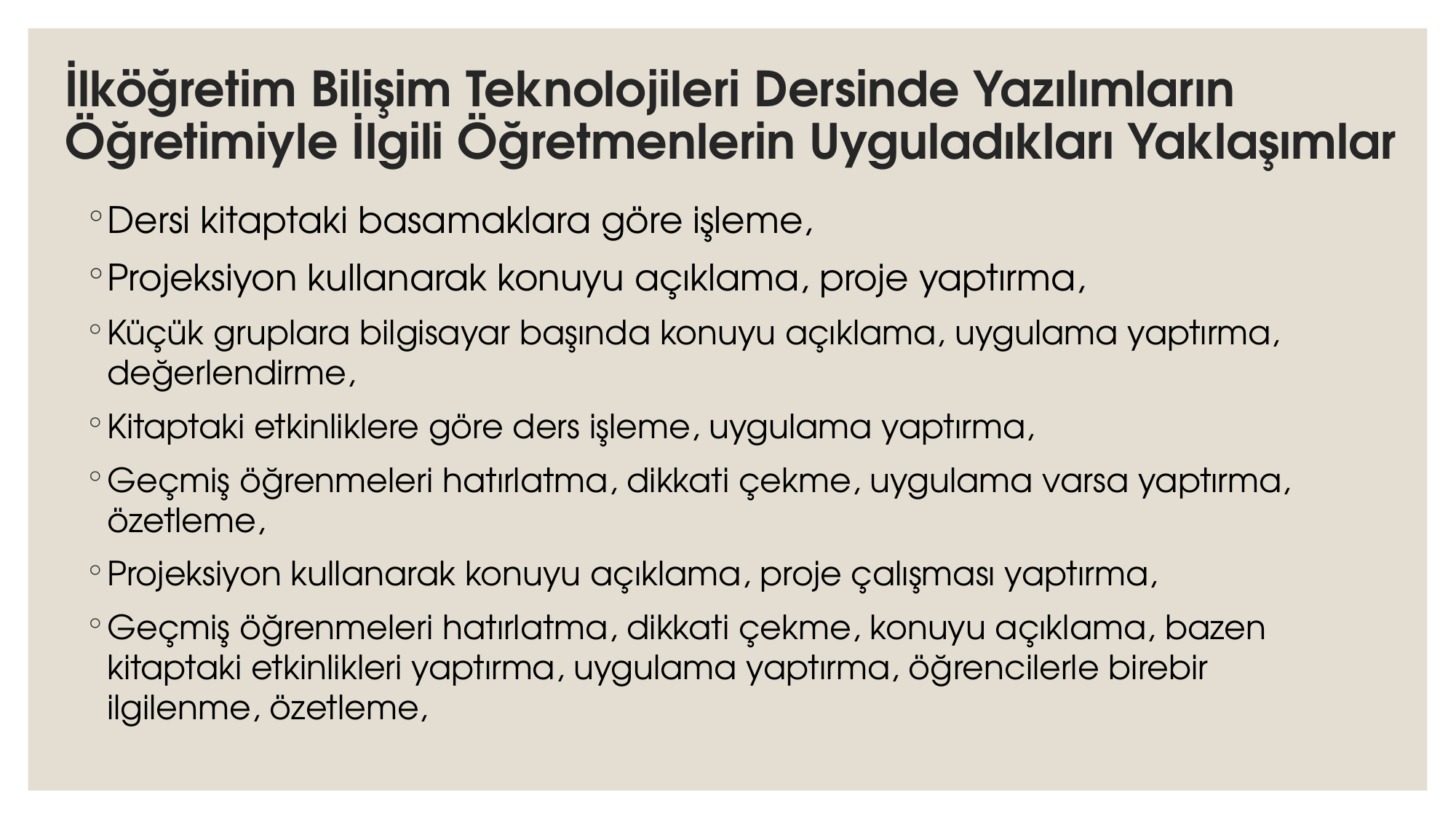

# İlköğretim Bilişim Teknolojileri Dersinde Yazılımların Öğretimiyle İlgili Öğretmenlerin Uyguladıkları Yaklaşımlar
Dersi kitaptaki basamaklara göre işleme,
Projeksiyon kullanarak konuyu açıklama, proje yaptırma,
Küçük gruplara bilgisayar başında konuyu açıklama, uygulama yaptırma, değerlendirme,
Kitaptaki etkinliklere göre ders işleme, uygulama yaptırma,
Geçmiş öğrenmeleri hatırlatma, dikkati çekme, uygulama varsa yaptırma, özetleme,
Projeksiyon kullanarak konuyu açıklama, proje çalışması yaptırma,
Geçmiş öğrenmeleri hatırlatma, dikkati çekme, konuyu açıklama, bazen kitaptaki etkinlikleri yaptırma, uygulama yaptırma, öğrencilerle birebir ilgilenme, özetleme,